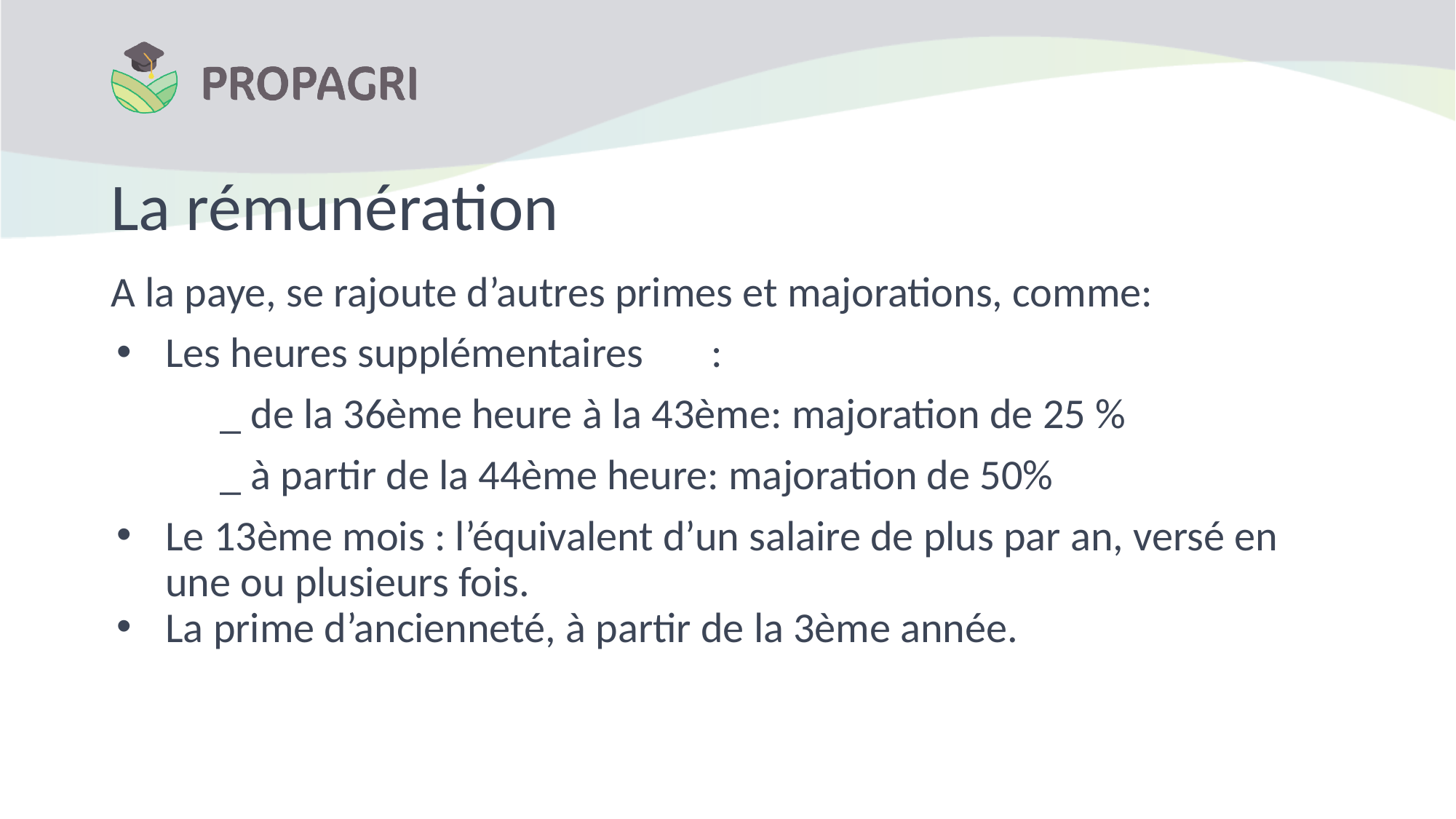

# La rémunération
A la paye, se rajoute d’autres primes et majorations, comme:
Les heures supplémentaires	:
	_ de la 36ème heure à la 43ème: majoration de 25 %
	_ à partir de la 44ème heure: majoration de 50%
Le 13ème mois : l’équivalent d’un salaire de plus par an, versé en une ou plusieurs fois.
La prime d’ancienneté, à partir de la 3ème année.